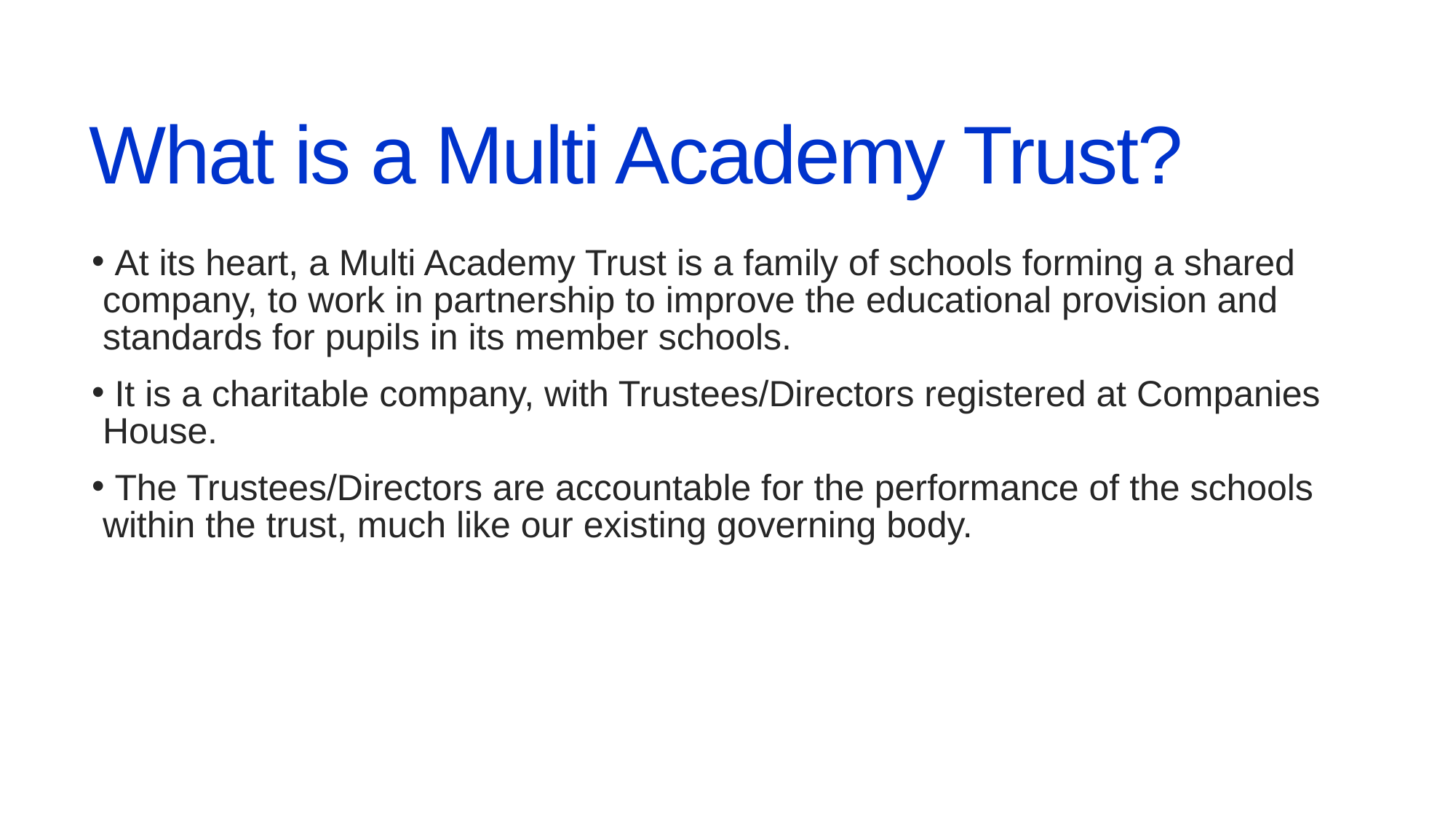

# What is a Multi Academy Trust?
 At its heart, a Multi Academy Trust is a family of schools forming a shared company, to work in partnership to improve the educational provision and standards for pupils in its member schools.
 It is a charitable company, with Trustees/Directors registered at Companies House.
 The Trustees/Directors are accountable for the performance of the schools within the trust, much like our existing governing body.